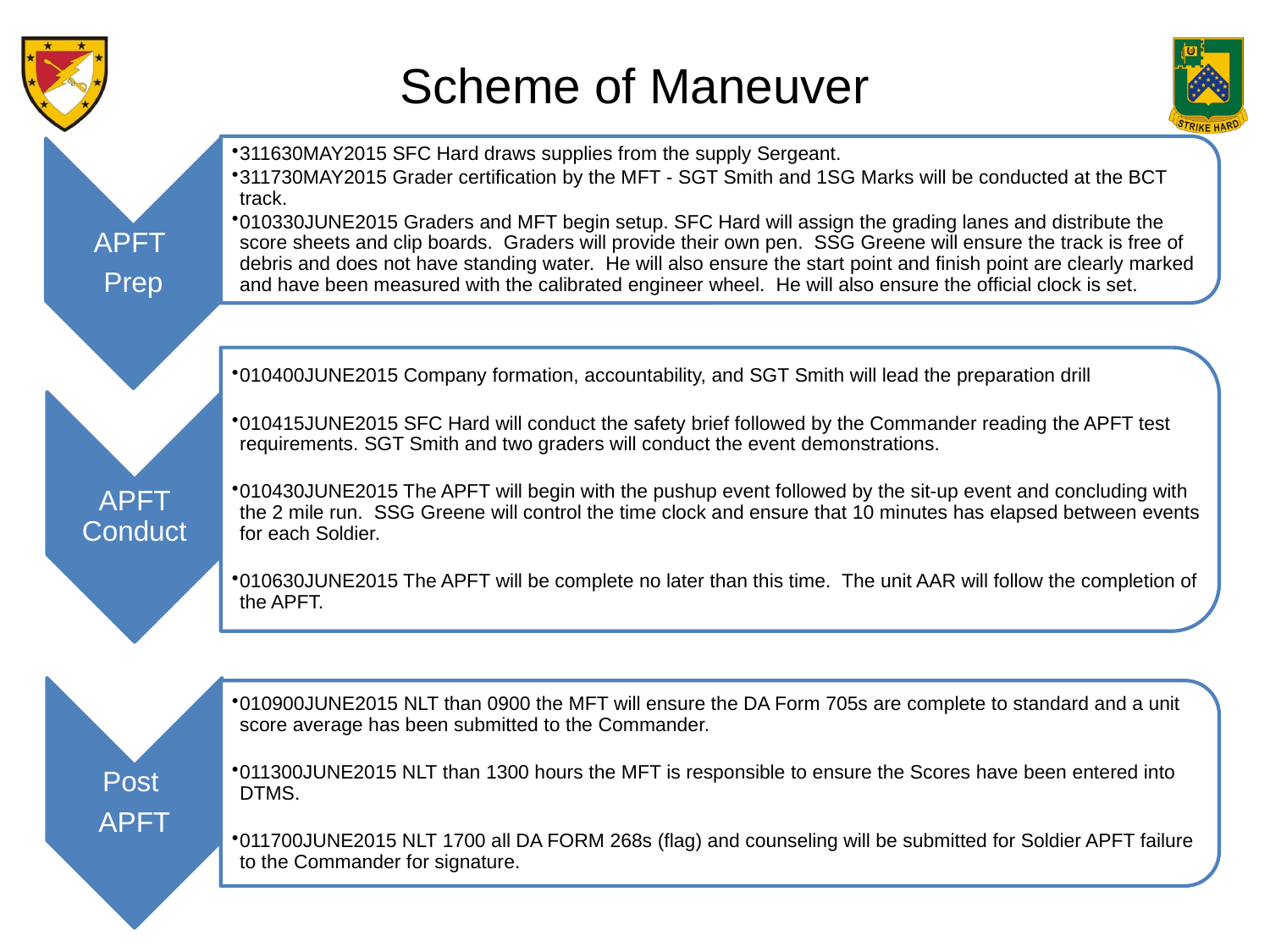

# Scheme of Maneuver
APFT
Prep
311630MAY2015 SFC Hard draws supplies from the supply Sergeant.
311730MAY2015 Grader certification by the MFT - SGT Smith and 1SG Marks will be conducted at the BCT track.
010330JUNE2015 Graders and MFT begin setup. SFC Hard will assign the grading lanes and distribute the score sheets and clip boards.  Graders will provide their own pen.  SSG Greene will ensure the track is free of debris and does not have standing water.  He will also ensure the start point and finish point are clearly marked and have been measured with the calibrated engineer wheel.  He will also ensure the official clock is set.
APFT Conduct
010400JUNE2015 Company formation, accountability, and SGT Smith will lead the preparation drill

010415JUNE2015 SFC Hard will conduct the safety brief followed by the Commander reading the APFT test requirements. SGT Smith and two graders will conduct the event demonstrations.

010430JUNE2015 The APFT will begin with the pushup event followed by the sit-up event and concluding with the 2 mile run.  SSG Greene will control the time clock and ensure that 10 minutes has elapsed between events for each Soldier.

010630JUNE2015 The APFT will be complete no later than this time.  The unit AAR will follow the completion of the APFT.
Post
APFT
010900JUNE2015 NLT than 0900 the MFT will ensure the DA Form 705s are complete to standard and a unit score average has been submitted to the Commander.

011300JUNE2015 NLT than 1300 hours the MFT is responsible to ensure the Scores have been entered into DTMS.

011700JUNE2015 NLT 1700 all DA FORM 268s (flag) and counseling will be submitted for Soldier APFT failure to the Commander for signature.